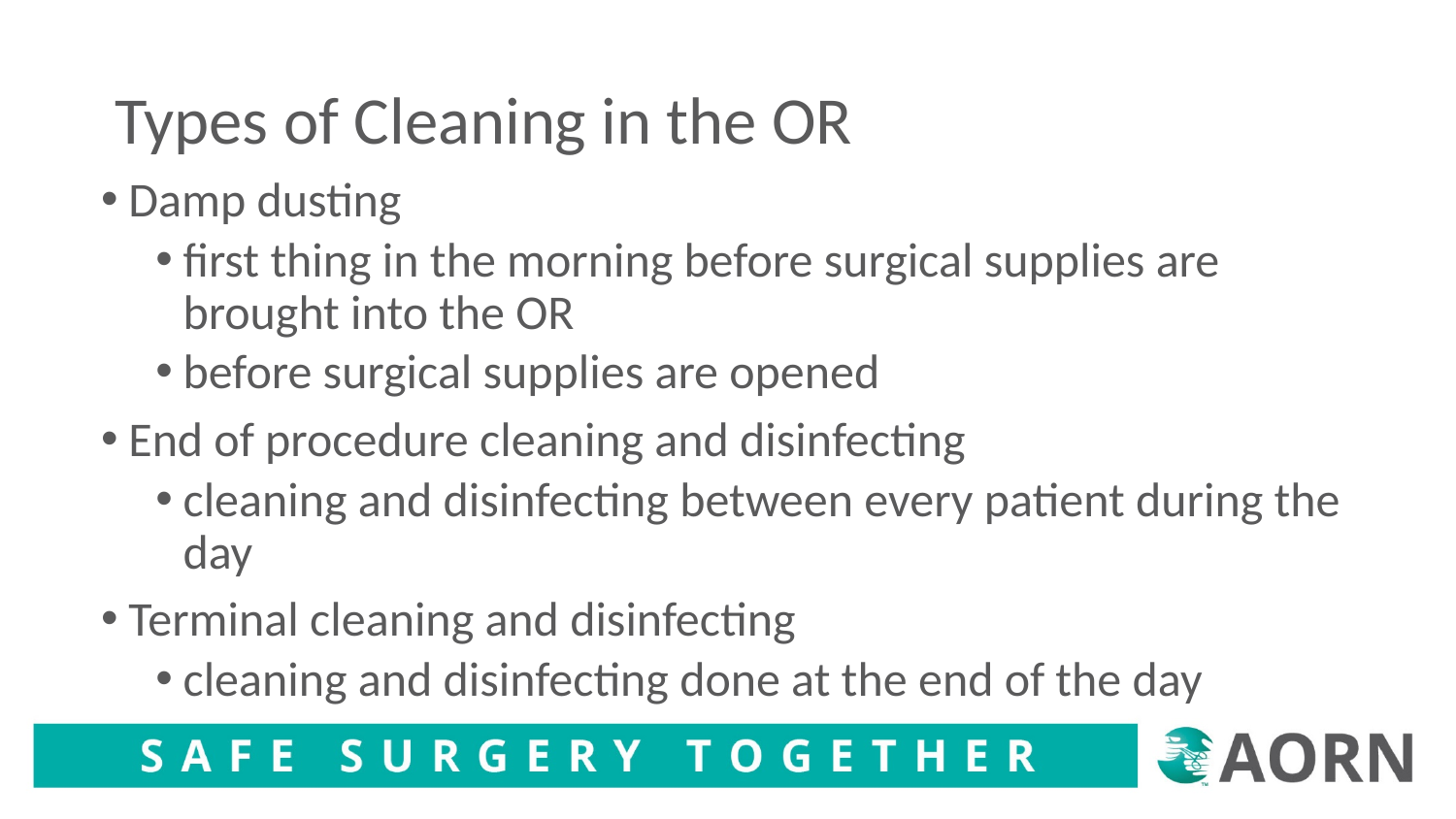

# Types of Cleaning in the OR
Damp dusting
first thing in the morning before surgical supplies are brought into the OR
before surgical supplies are opened
End of procedure cleaning and disinfecting
cleaning and disinfecting between every patient during the day
Terminal cleaning and disinfecting
cleaning and disinfecting done at the end of the day